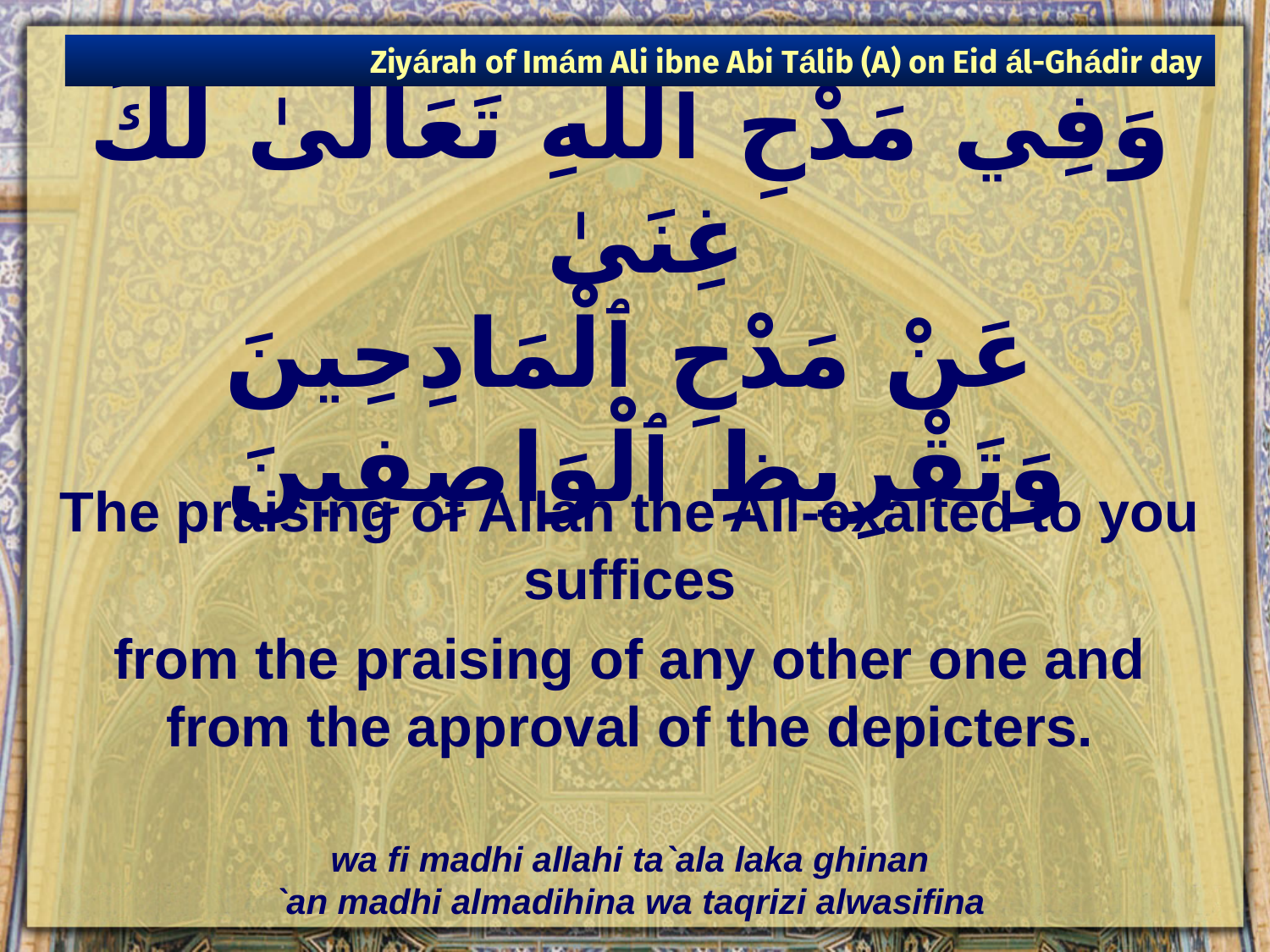

Ziyárah of Imám Ali ibne Abi Tálib (A) on Eid ál-Ghádir day
# وَفِي مَدْحِ ٱللَّهِ تَعَالَىٰ لَكَ غِنَىٰ عَنْ مَدْحِ ٱلْمَادِحِينَ وَتَقْرِيظِ ٱلْوَاصِفِينَ
The praising of Allah the All-exalted to you suffices
from the praising of any other one and from the approval of the depicters.
wa fi madhi allahi ta`ala laka ghinan
`an madhi almadihina wa taqrizi alwasifina